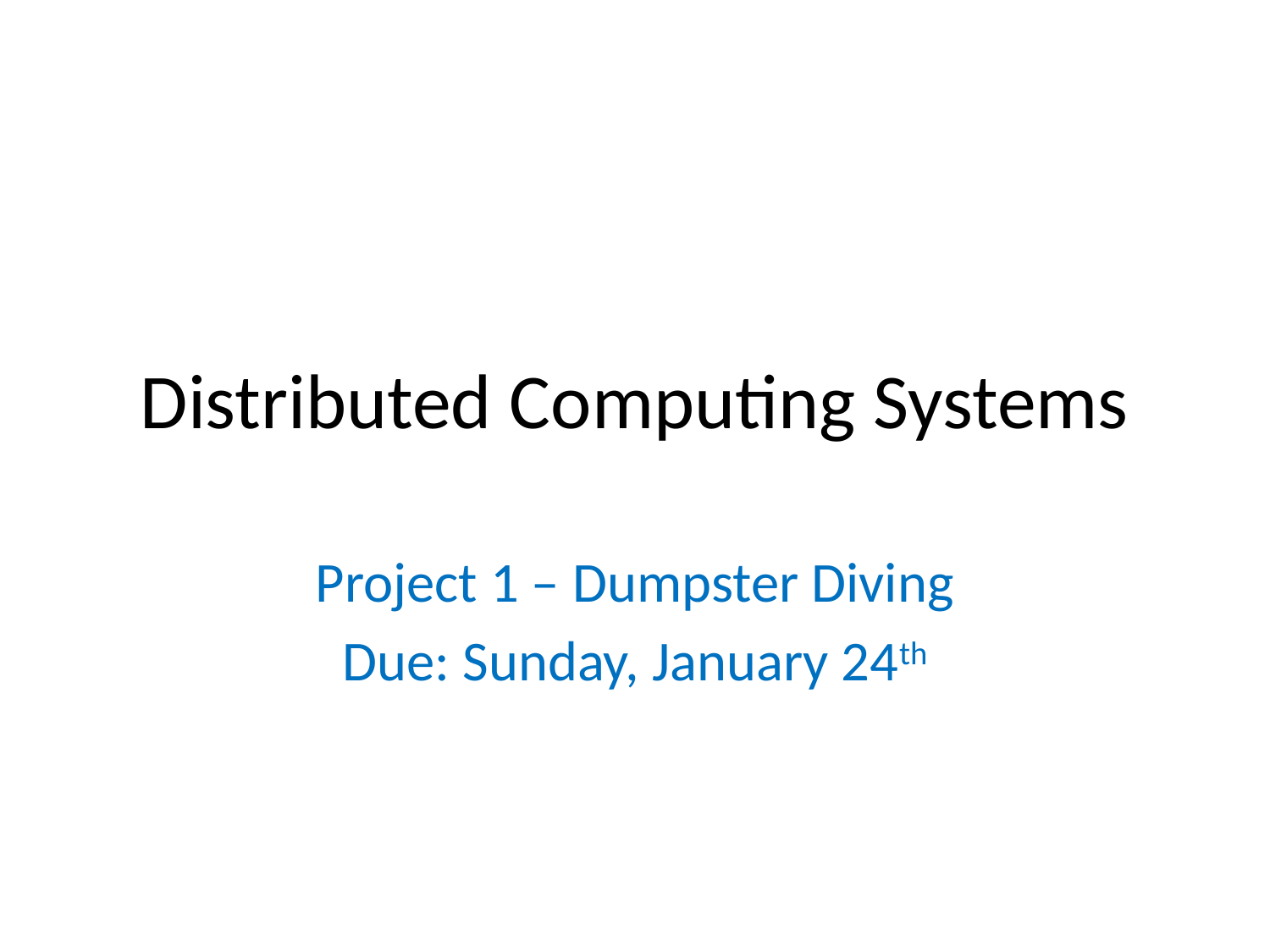

# Distributed Computing Systems
Project 1 – Dumpster Diving
Due: Sunday, January 24th